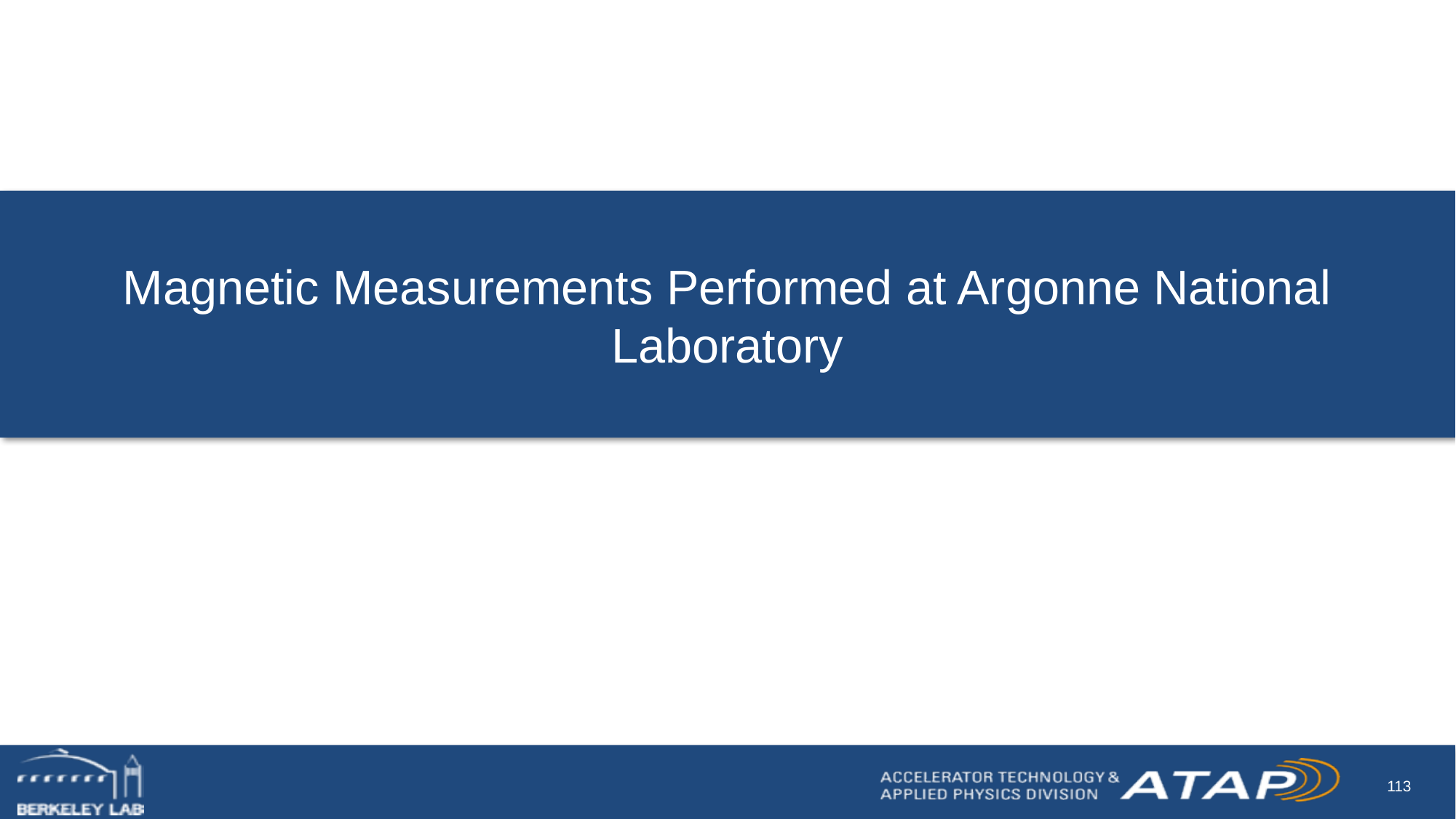

# Magnetic Measurements Performed at Argonne National Laboratory

113